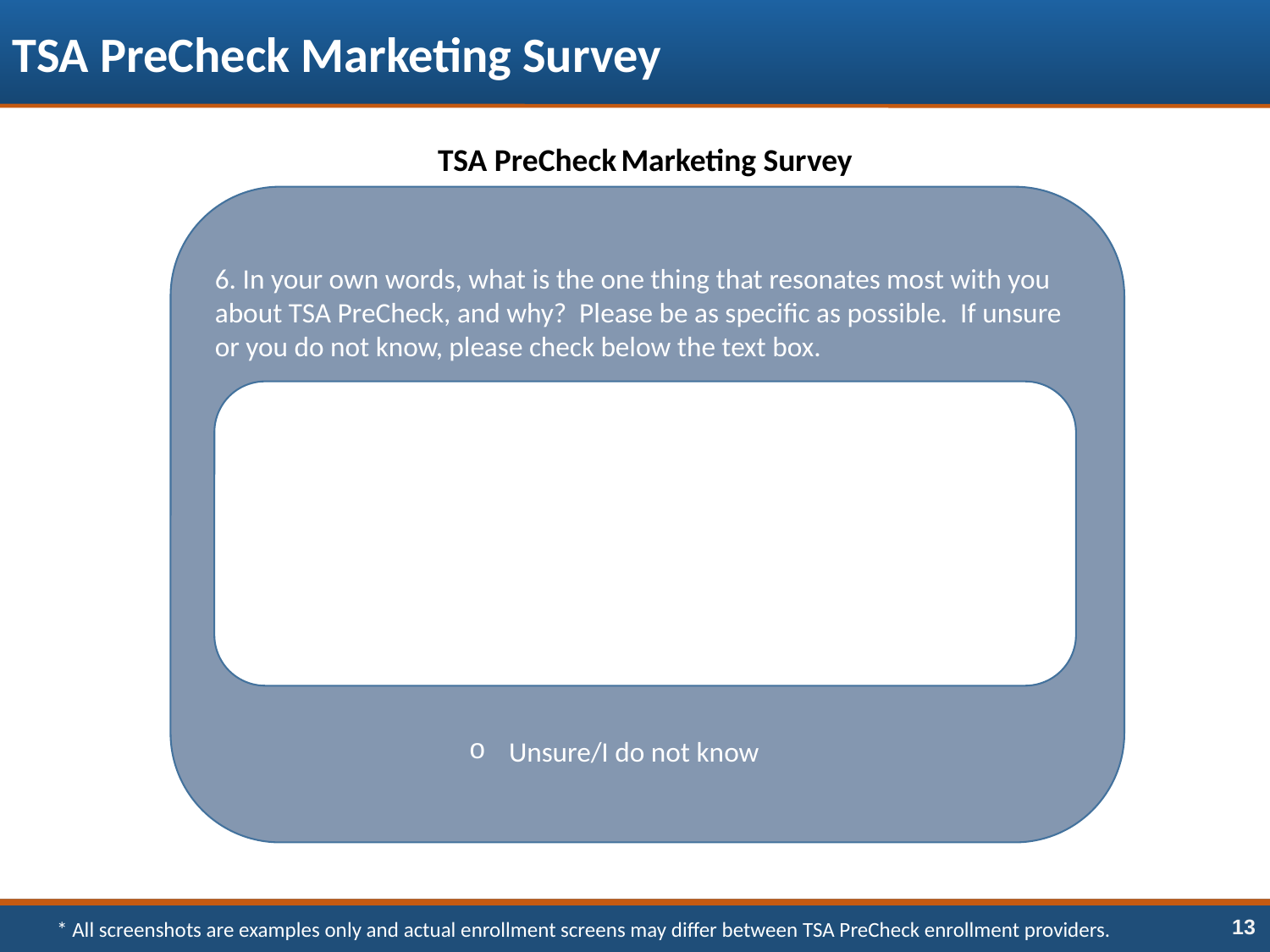

TSA PreCheck Marketing Survey
TSA PreCheck Marketing Survey
6. In your own words, what is the one thing that resonates most with you about TSA PreCheck, and why?  Please be as specific as possible.  If unsure or you do not know, please check below the text box.

Unsure/I do not know

* All screenshots are examples only and actual enrollment screens may differ between TSA PreCheck enrollment providers.